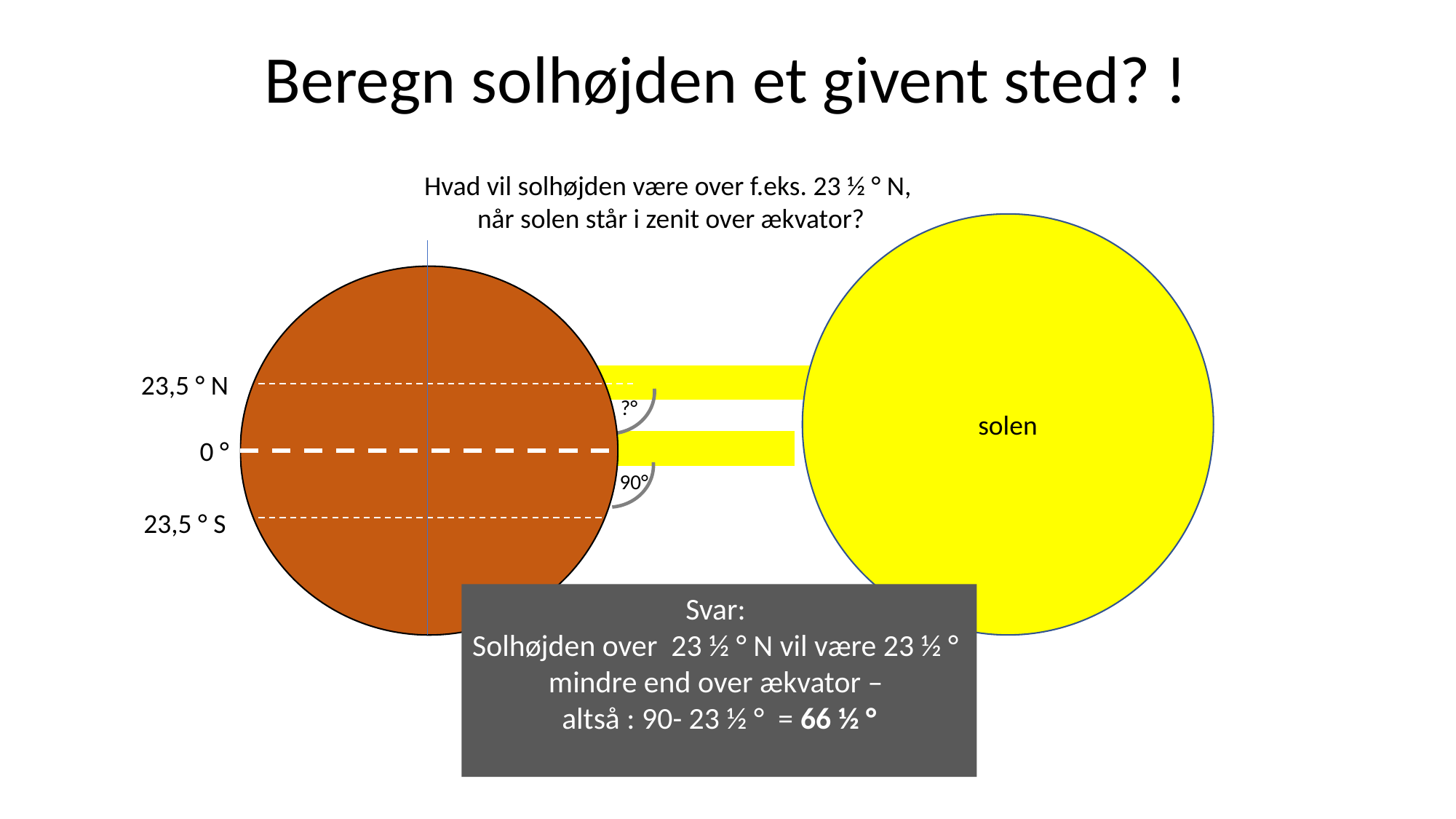

# Beregn solhøjden et givent sted? !
Hvad vil solhøjden være over f.eks. 23 ½ ° N,
når solen står i zenit over ækvator?
solen

23,5 ° N
0 °
23,5 ° S

?°

90°

Svar:
Solhøjden over  23 ½ ° N vil være 23 ½ °
mindre end over ækvator –
altså : 90- 23 ½ °  = 66 ½ °